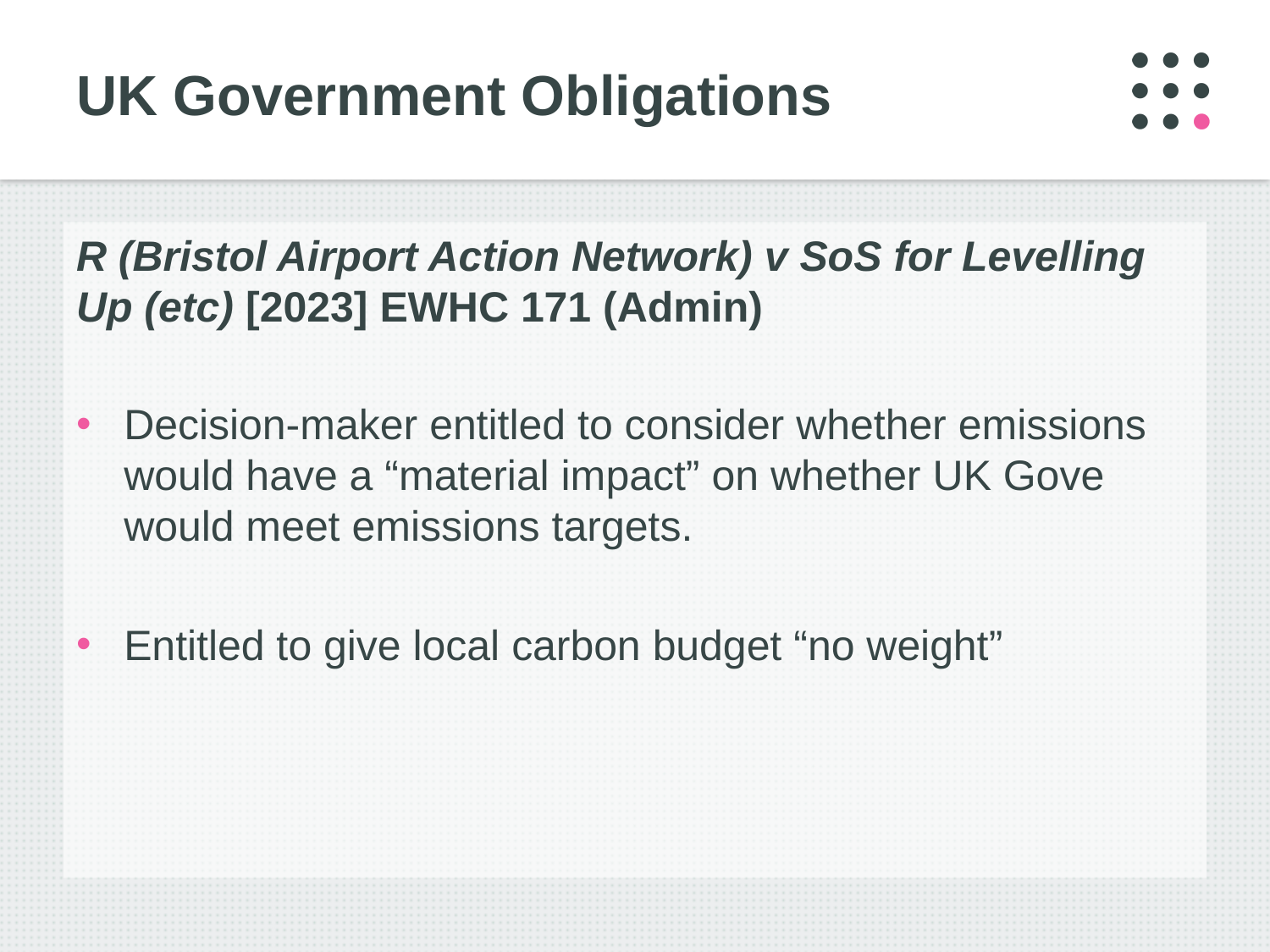

# UK Government Obligations
R (Bristol Airport Action Network) v SoS for Levelling Up (etc) [2023] EWHC 171 (Admin)

Decision-maker entitled to consider whether emissions would have a “material impact” on whether UK Gove would meet emissions targets.

Entitled to give local carbon budget “no weight”